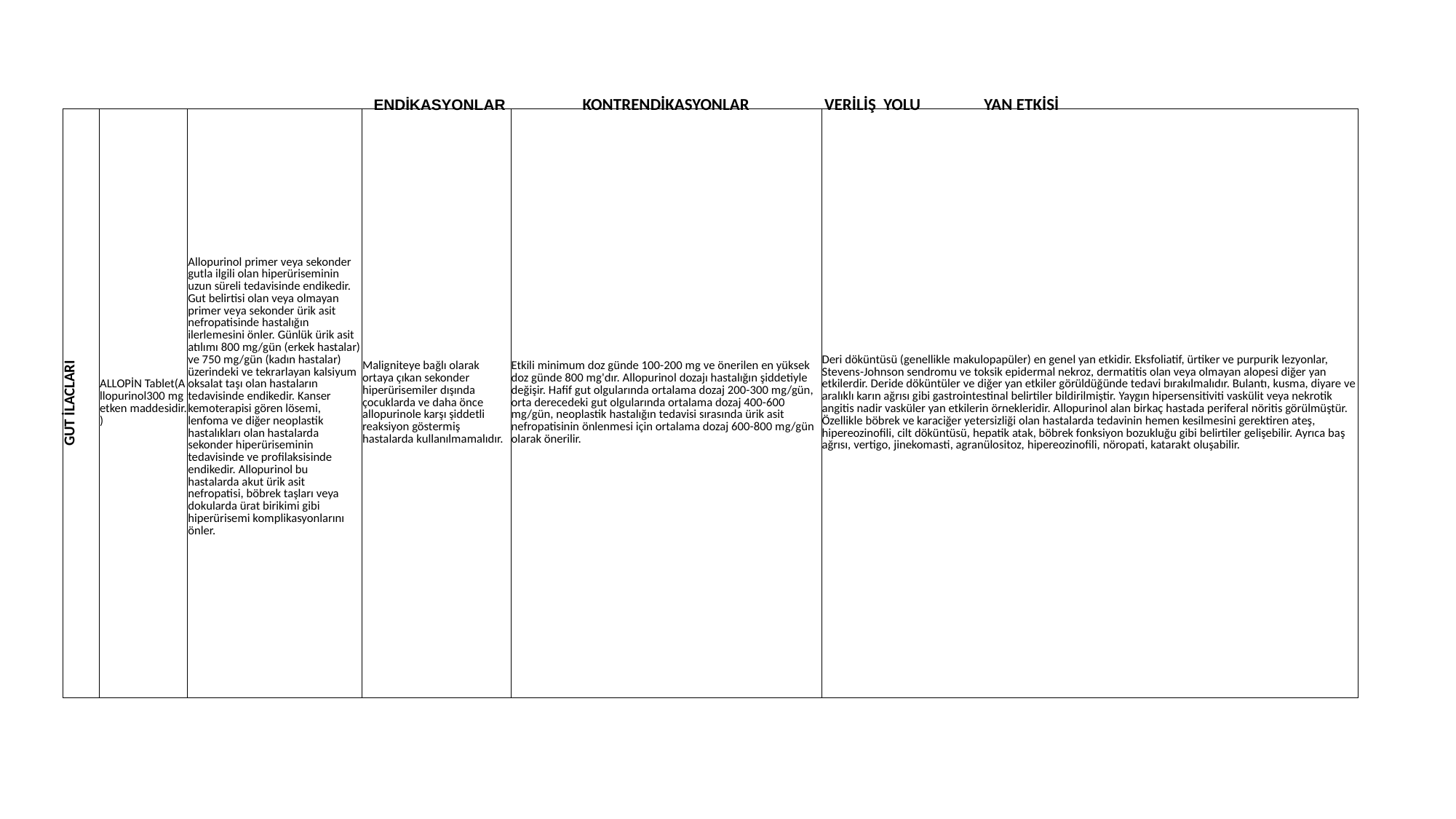

ENDİKASYONLAR                   KONTRENDİKASYONLAR                   VERİLİŞ  YOLU                YAN ETKİSİ
| GUT İLACLARI | ALLOPİN Tablet(Allopurinol300 mg etken maddesidir. ) | Allopurinol primer veya sekonder gutla ilgili olan hiperüriseminin uzun süreli tedavisinde endikedir. Gut belirtisi olan veya olmayan primer veya sekonder ürik asit nefropatisinde hastalığın ilerlemesini önler. Günlük ürik asit atılımı 800 mg/gün (erkek hastalar) ve 750 mg/gün (kadın hastalar) üzerindeki ve tekrarlayan kalsiyum oksalat taşı olan hastaların tedavisinde endikedir. Kanser kemoterapisi gören lösemi, lenfoma ve diğer neoplastik hastalıkları olan hastalarda sekonder hiperüriseminin tedavisinde ve profilaksisinde endikedir. Allopurinol bu hastalarda akut ürik asit nefropatisi, böbrek taşları veya dokularda ürat birikimi gibi hiperürisemi komplikasyonlarını önler. | Maligniteye bağlı olarak ortaya çıkan sekonder hiperürisemiler dışında çocuklarda ve daha önce allopurinole karşı şiddetli reaksiyon göstermiş hastalarda kullanılmamalıdır. | Etkili minimum doz günde 100-200 mg ve önerilen en yüksek doz günde 800 mg'dır. Allopurinol dozajı hastalığın şiddetiyle değişir. Hafif gut olgularında ortalama dozaj 200-300 mg/gün, orta derecedeki gut olgularında ortalama dozaj 400-600 mg/gün, neoplastik hastalığın tedavisi sırasında ürik asit nefropatisinin önlenmesi için ortalama dozaj 600-800 mg/gün olarak önerilir. | Deri döküntüsü (genellikle makulopapüler) en genel yan etkidir. Eksfoliatif, ürtiker ve purpurik lezyonlar, Stevens-Johnson sendromu ve toksik epidermal nekroz, dermatitis olan veya olmayan alopesi diğer yan etkilerdir. Deride döküntüler ve diğer yan etkiler görüldüğünde tedavi bırakılmalıdır. Bulantı, kusma, diyare ve aralıklı karın ağrısı gibi gastrointestinal belirtiler bildirilmiştir. Yaygın hipersensitiviti vaskülit veya nekrotik angitis nadir vasküler yan etkilerin örnekleridir. Allopurinol alan birkaç hastada periferal nöritis görülmüştür. Özellikle böbrek ve karaciğer yetersizliği olan hastalarda tedavinin hemen kesilmesini gerektiren ateş, hipereozinofili, cilt döküntüsü, hepatik atak, böbrek fonksiyon bozukluğu gibi belirtiler gelişebilir. Ayrıca baş ağrısı, vertigo, jinekomasti, agranülositoz, hipereozinofili, nöropati, katarakt oluşabilir. |
| --- | --- | --- | --- | --- | --- |